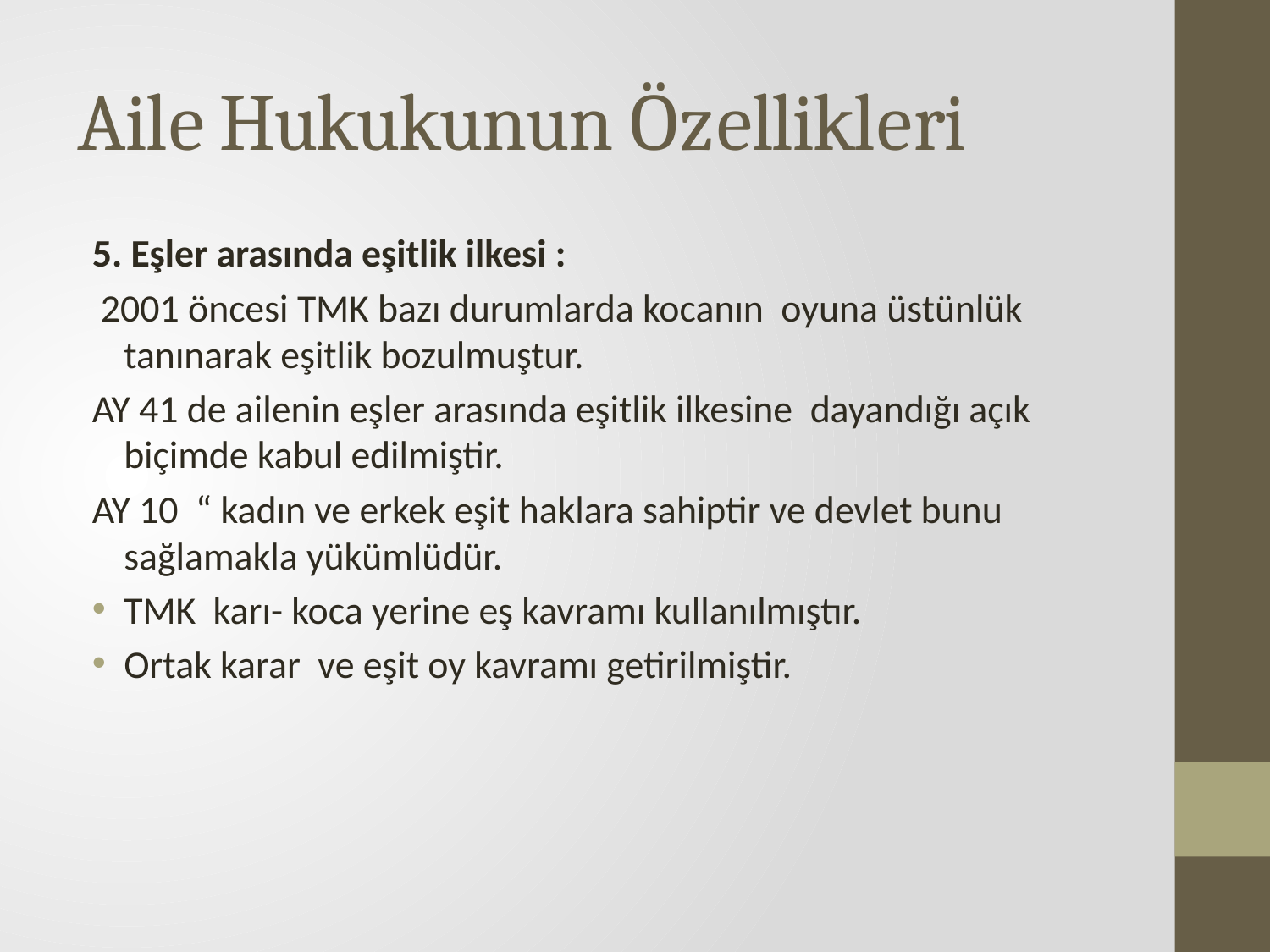

# Aile Hukukunun Özellikleri
5. Eşler arasında eşitlik ilkesi :
 2001 öncesi TMK bazı durumlarda kocanın  oyuna üstünlük tanınarak eşitlik bozulmuştur.
AY 41 de ailenin eşler arasında eşitlik ilkesine  dayandığı açık biçimde kabul edilmiştir.
AY 10  “ kadın ve erkek eşit haklara sahiptir ve devlet bunu sağlamakla yükümlüdür.
TMK  karı- koca yerine eş kavramı kullanılmıştır.
Ortak karar  ve eşit oy kavramı getirilmiştir.